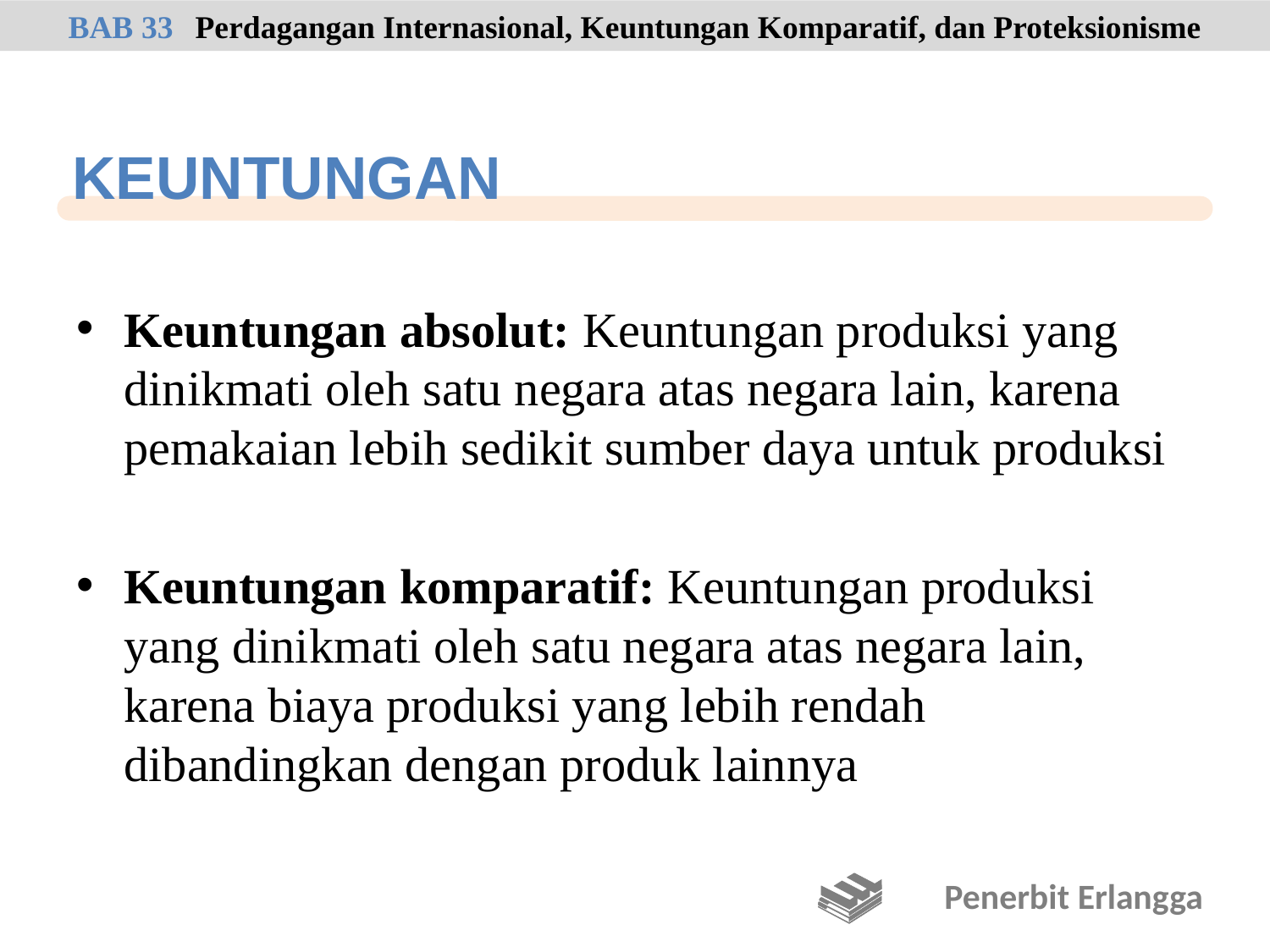

Keuntungan absolut: Keuntungan produksi yang dinikmati oleh satu negara atas negara lain, karena pemakaian lebih sedikit sumber daya untuk produksi

Keuntungan komparatif: Keuntungan produksi yang dinikmati oleh satu negara atas negara lain, karena biaya produksi yang lebih rendah dibandingkan dengan produk lainnya
BAB 33	Perdagangan Internasional, Keuntungan Komparatif, dan Proteksionisme
KEUNTUNGAN
Penerbit Erlangga